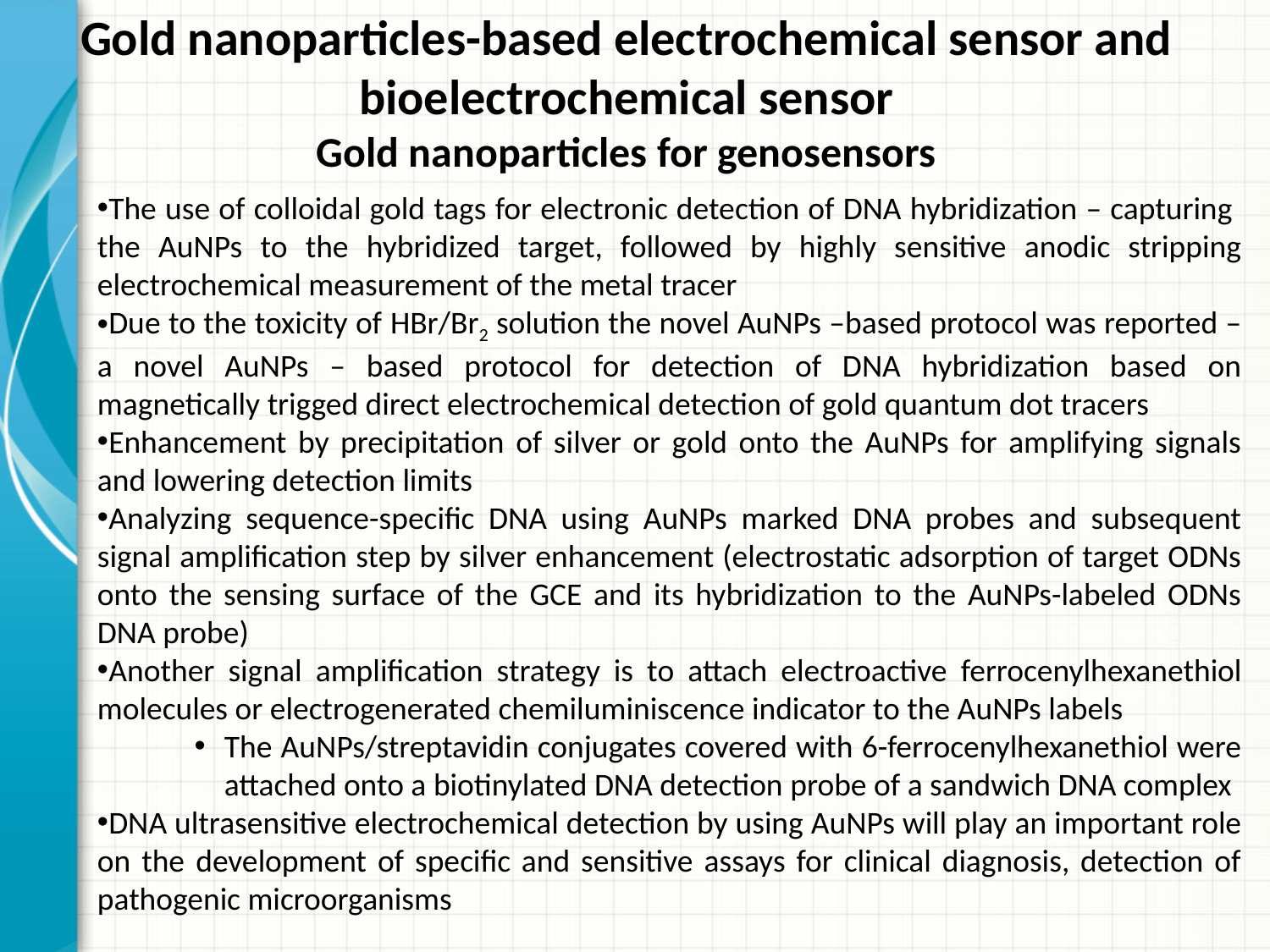

Gold nanoparticles-based electrochemical sensor and bioelectrochemical sensor
Gold nanoparticles for genosensors
The use of colloidal gold tags for electronic detection of DNA hybridization – capturing  the AuNPs to the hybridized target, followed by highly sensitive anodic stripping electrochemical measurement of the metal tracer
Due to the toxicity of HBr/Br2 solution the novel AuNPs –based protocol was reported – a novel AuNPs – based protocol for detection of DNA hybridization based on magnetically trigged direct electrochemical detection of gold quantum dot tracers
Enhancement by precipitation of silver or gold onto the AuNPs for amplifying signals and lowering detection limits
Analyzing sequence-specific DNA using AuNPs marked DNA probes and subsequent signal amplification step by silver enhancement (electrostatic adsorption of target ODNs onto the sensing surface of the GCE and its hybridization to the AuNPs-labeled ODNs DNA probe)
Another signal amplification strategy is to attach electroactive ferrocenylhexanethiol molecules or electrogenerated chemiluminiscence indicator to the AuNPs labels
The AuNPs/streptavidin conjugates covered with 6-ferrocenylhexanethiol were attached onto a biotinylated DNA detection probe of a sandwich DNA complex
DNA ultrasensitive electrochemical detection by using AuNPs will play an important role on the development of specific and sensitive assays for clinical diagnosis, detection of pathogenic microorganisms